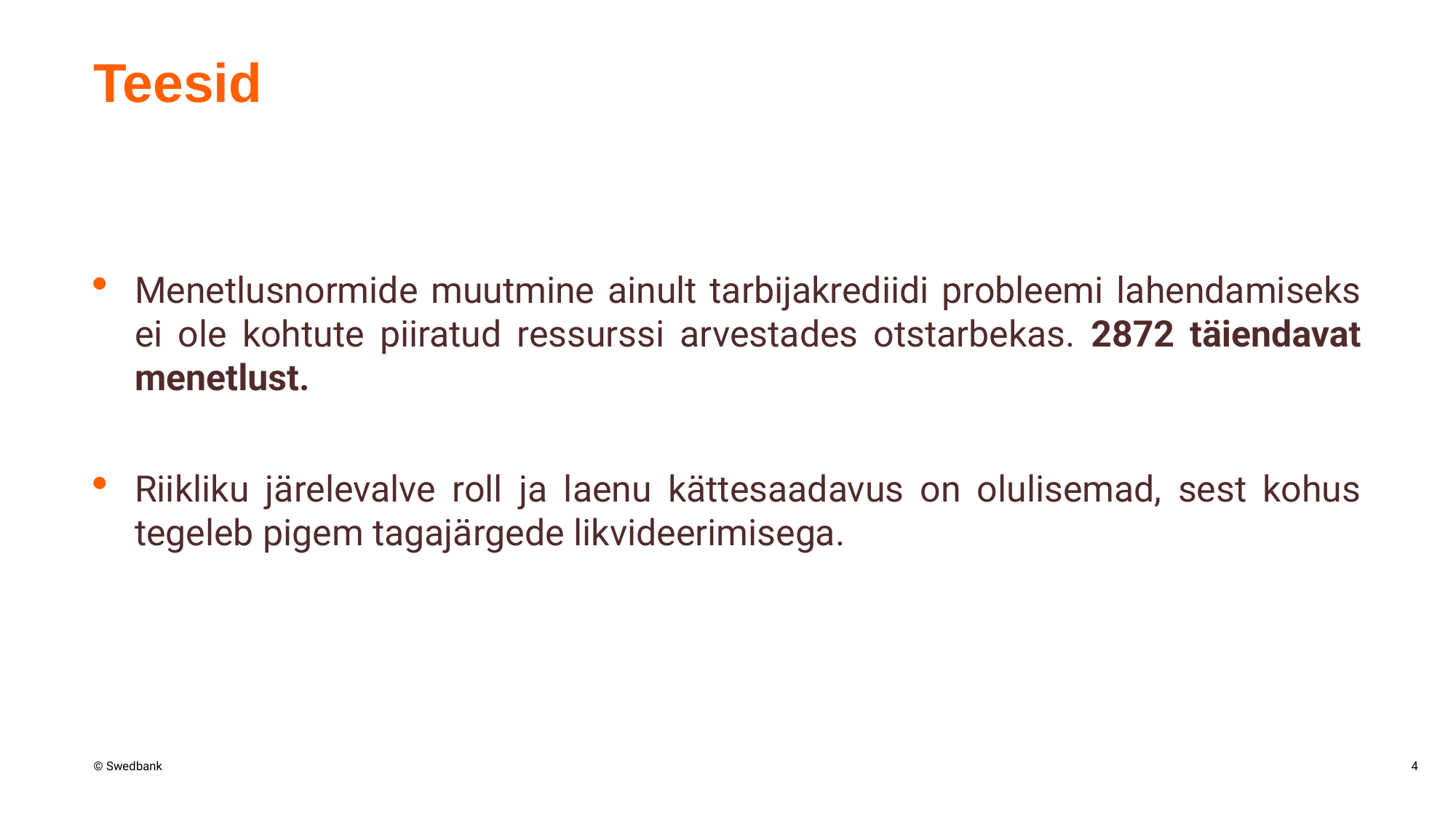

# Teesid

Menetlusnormide muutmine ainult tarbijakrediidi probleemi lahendamiseks ei ole kohtute piiratud ressurssi arvestades otstarbekas. 2872 täiendavat menetlust.

Riikliku järelevalve roll ja laenu kättesaadavus on olulisemad, sest kohus tegeleb pigem tagajärgede likvideerimisega.

4